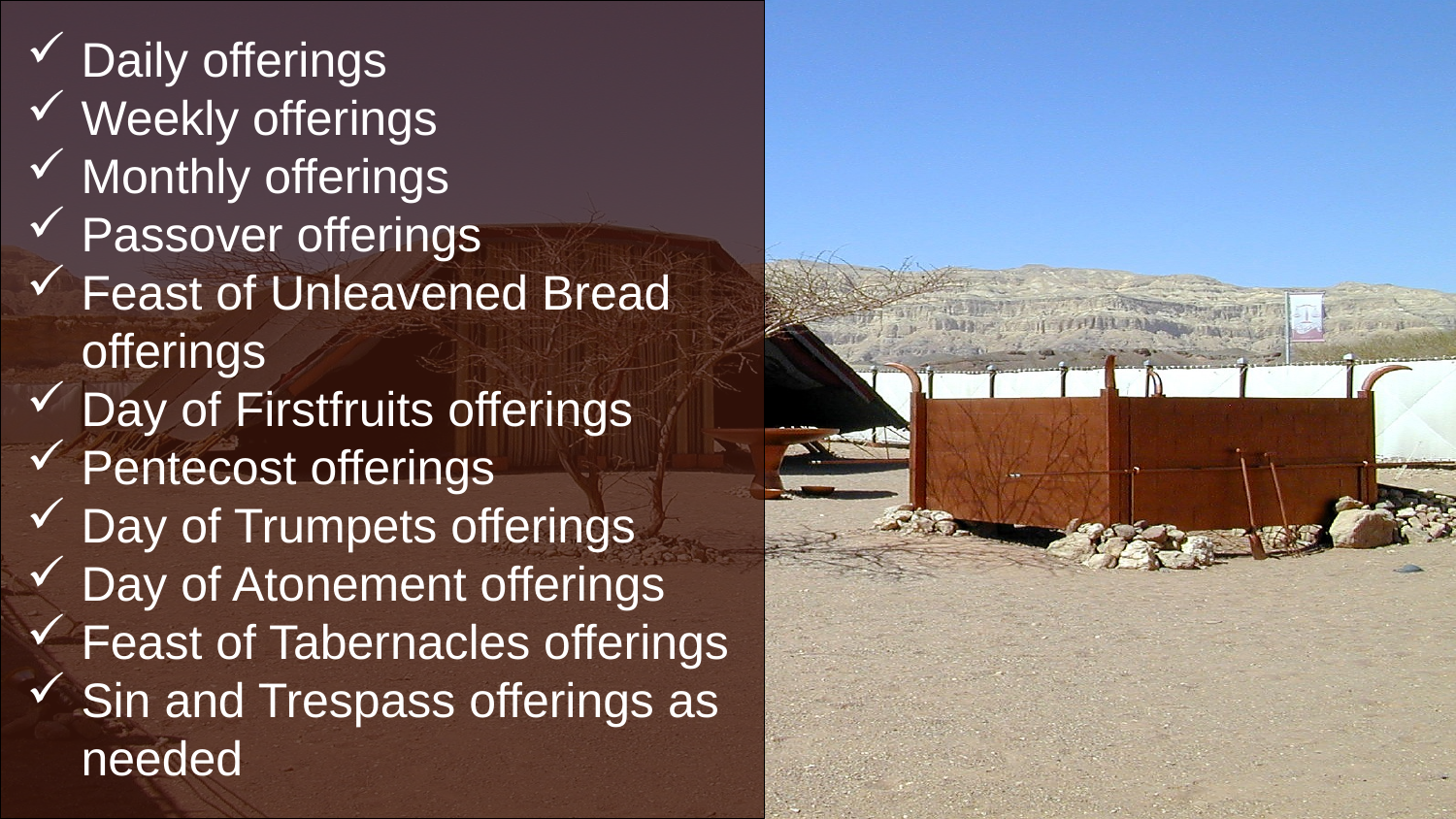

Daily offerings
Weekly offerings
Monthly offerings
Passover offerings
Feast of Unleavened Bread offerings
Day of Firstfruits offerings
Pentecost offerings
Day of Trumpets offerings
Day of Atonement offerings
Feast of Tabernacles offerings
Sin and Trespass offerings as needed